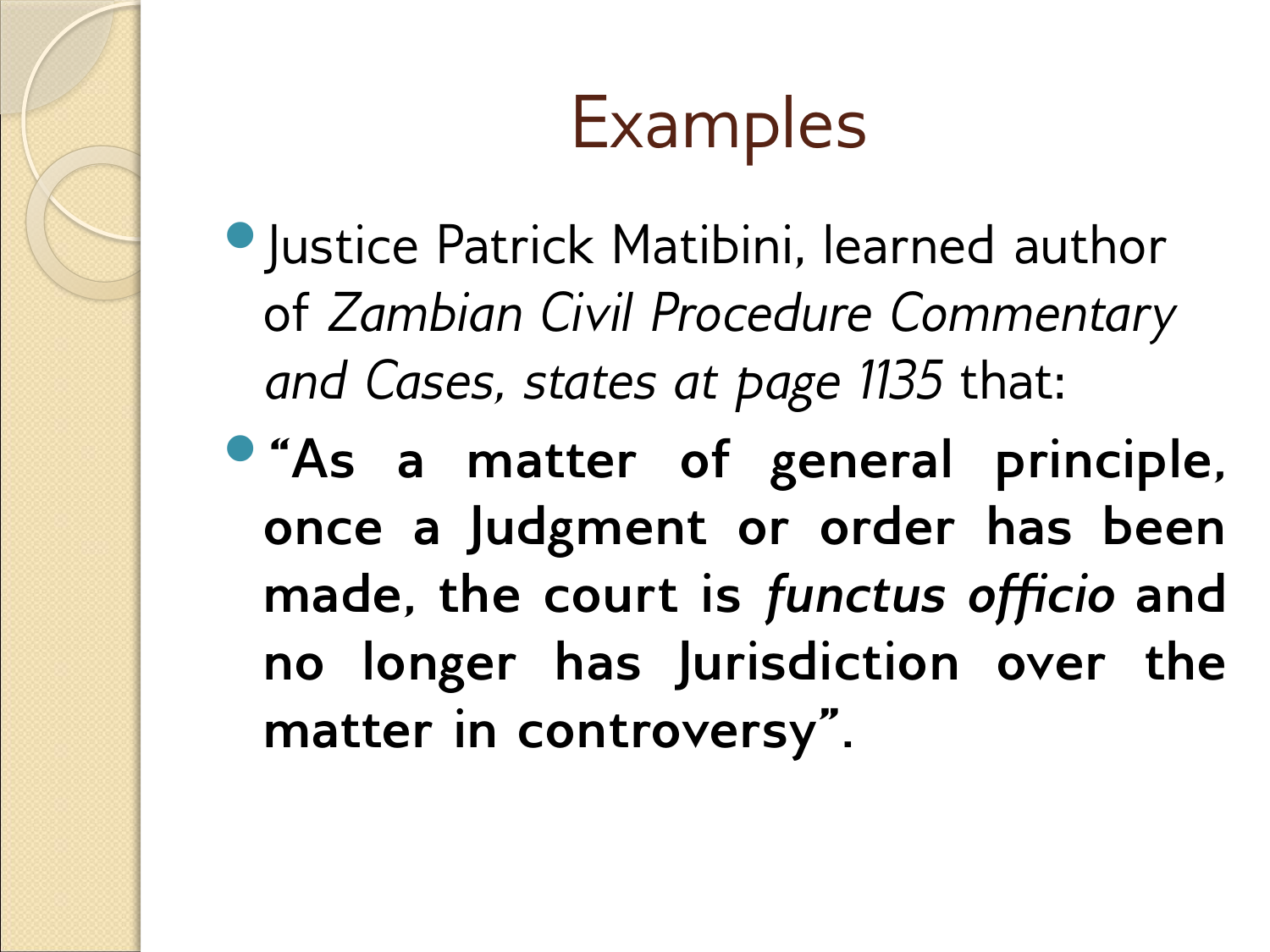

# Examples
Justice Patrick Matibini, learned author of Zambian Civil Procedure Commentary and Cases, states at page 1135 that:
“As a matter of general principle, once a Judgment or order has been made, the court is functus officio and no longer has Jurisdiction over the matter in controversy”.